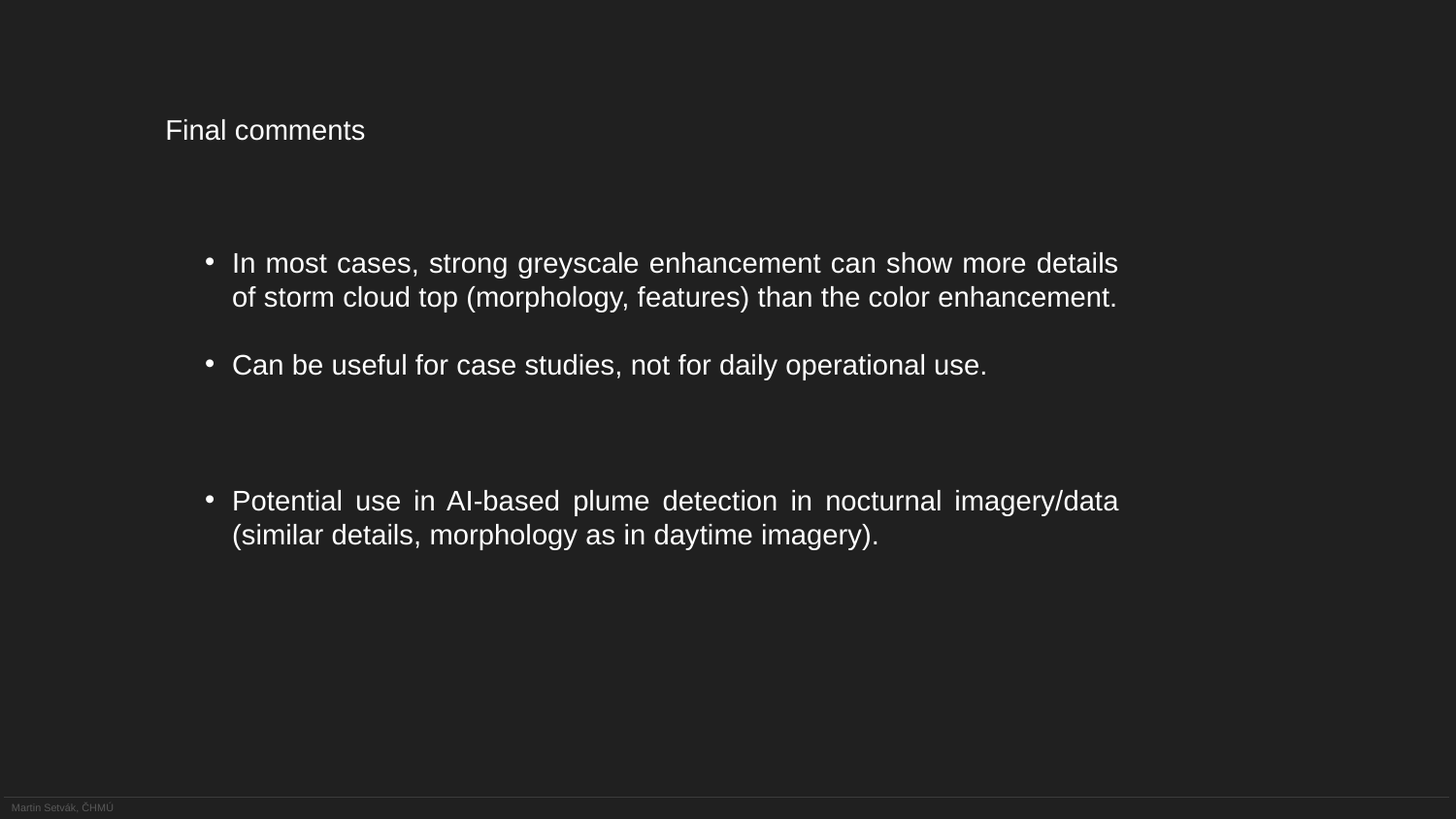

Final comments
In most cases, strong greyscale enhancement can show more details of storm cloud top (morphology, features) than the color enhancement.

Can be useful for case studies, not for daily operational use.

Potential use in AI-based plume detection in nocturnal imagery/data (similar details, morphology as in daytime imagery).
Martin Setvák, ČHMÚ